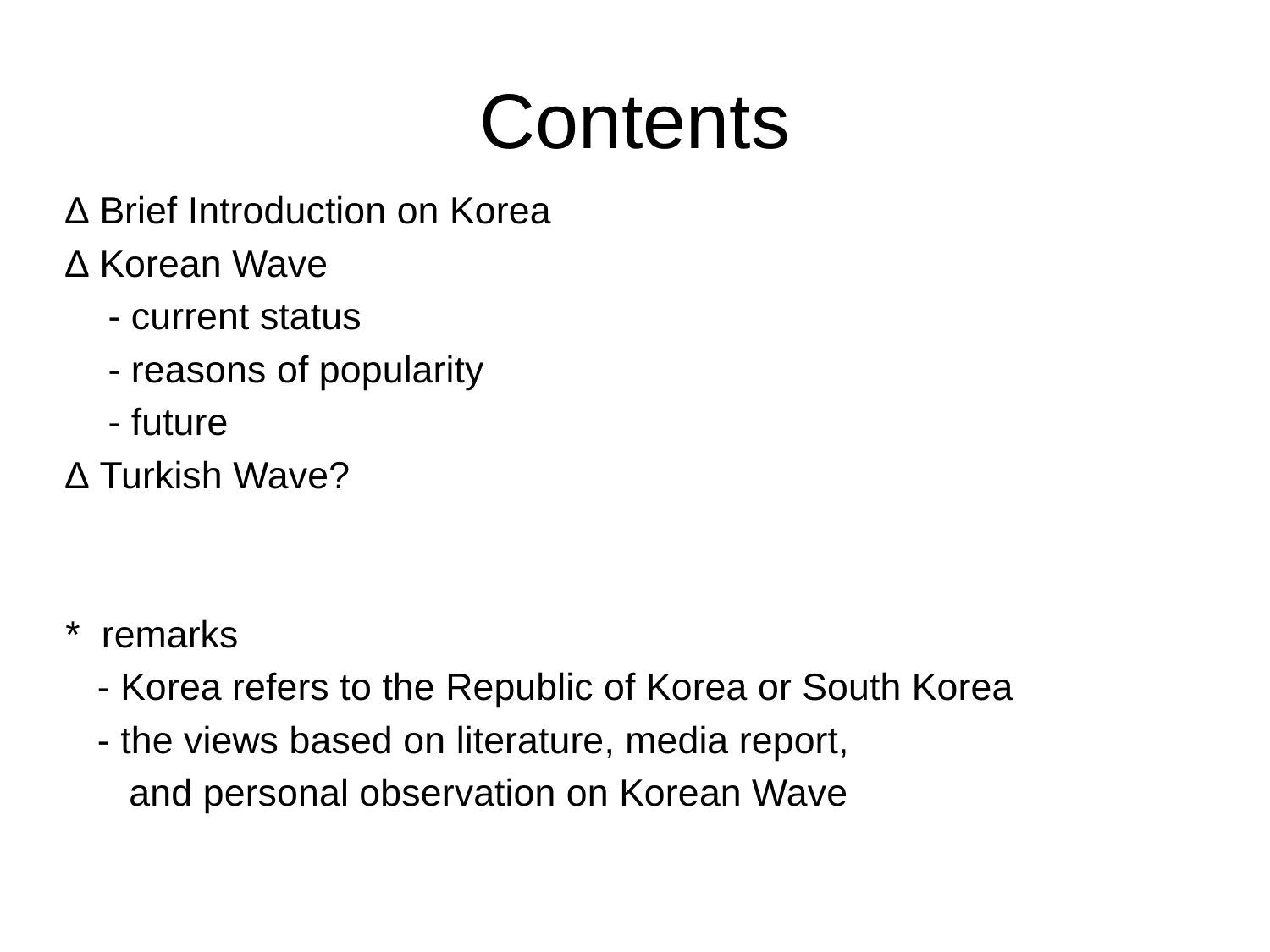

# Contents
∆ Brief Introduction on Korea
∆ Korean Wave
    - current status
    - reasons of popularity
    - future
∆ Turkish Wave?

*  remarks
   - Korea refers to the Republic of Korea or South Korea
   - the views based on literature, media report,
      and personal observation on Korean Wave